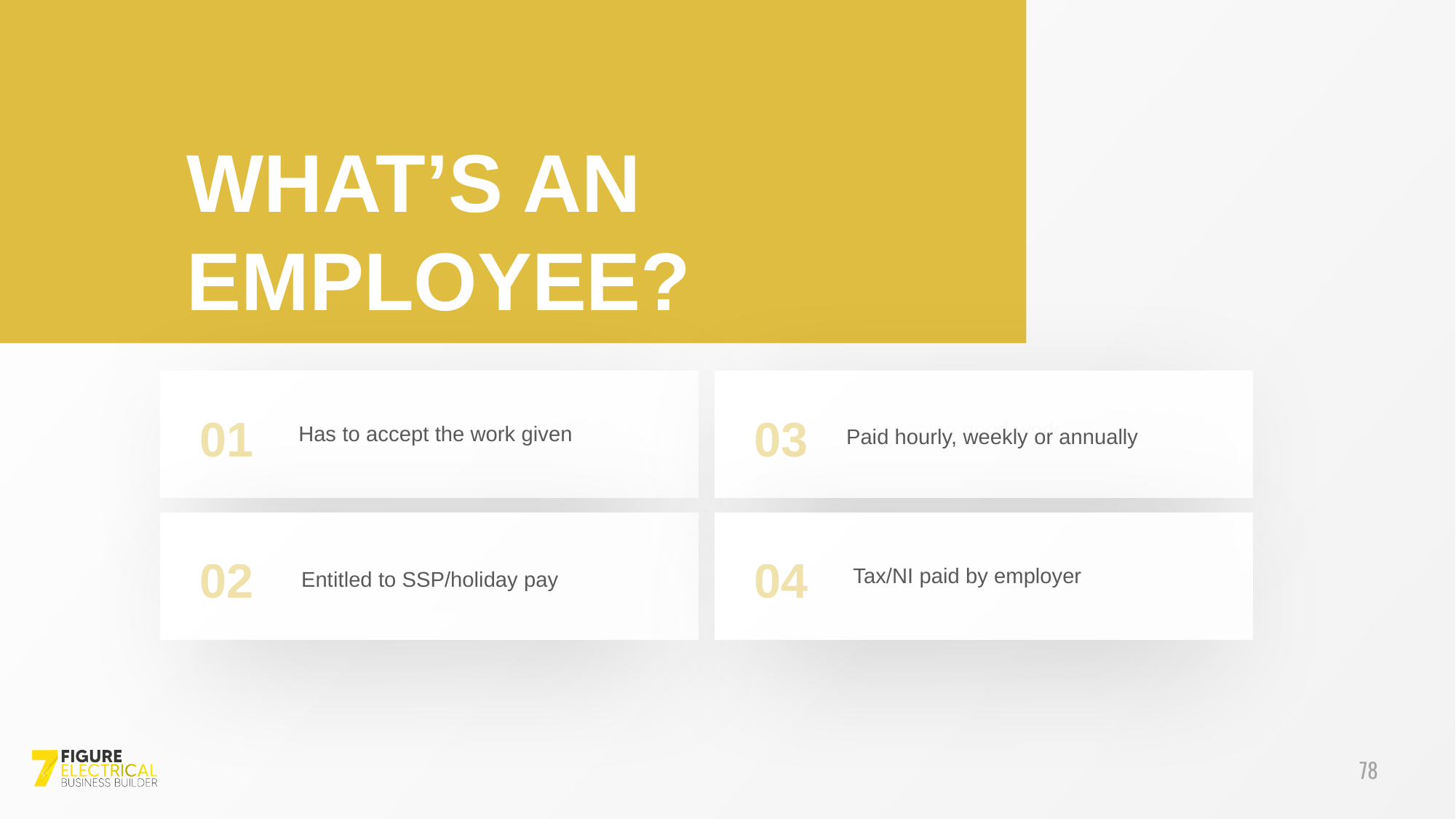

WHAT’S AN EMPLOYEE?

01
Has to accept the work given

03
Entitled to SSP/holiday pay
Recognise good work

02

04
Tax/NI paid by employer
Paid hourly, weekly or annually